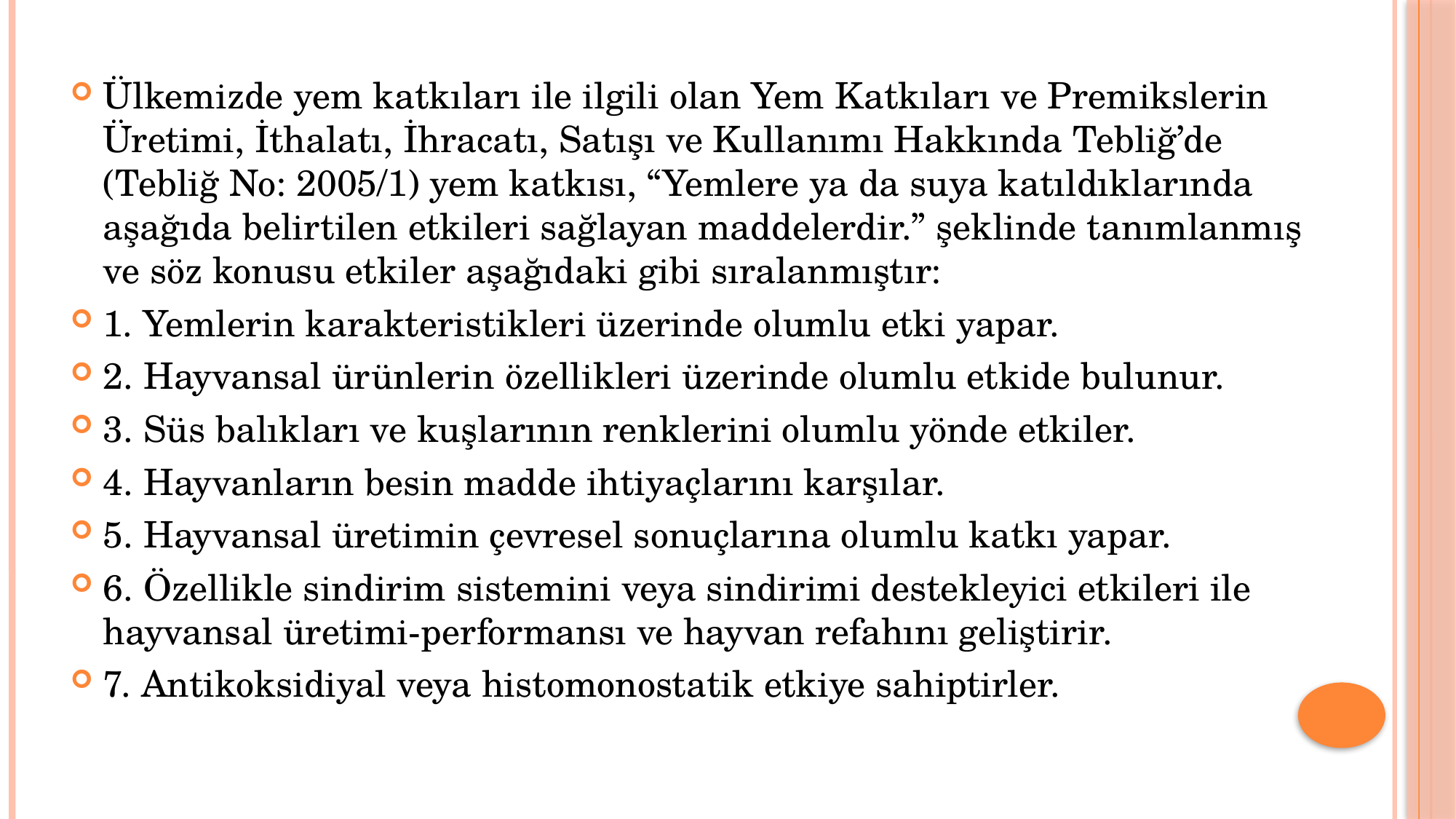

Ülkemizde yem katkıları ile ilgili olan Yem Katkıları ve Premikslerin Üretimi, İthalatı, İhracatı, Satışı ve Kullanımı Hakkında Tebliğ’de (Tebliğ No: 2005/1) yem katkısı, “Yemlere ya da suya katıldıklarında aşağıda belirtilen etkileri sağlayan maddelerdir.” şeklinde tanımlanmış ve söz konusu etkiler aşağıdaki gibi sıralanmıştır:
1. Yemlerin karakteristikleri üzerinde olumlu etki yapar.
2. Hayvansal ürünlerin özellikleri üzerinde olumlu etkide bulunur.
3. Süs balıkları ve kuşlarının renklerini olumlu yönde etkiler.
4. Hayvanların besin madde ihtiyaçlarını karşılar.
5. Hayvansal üretimin çevresel sonuçlarına olumlu katkı yapar.
6. Özellikle sindirim sistemini veya sindirimi destekleyici etkileri ile hayvansal üretimi-performansı ve hayvan refahını geliştirir.
7. Antikoksidiyal veya histomonostatik etkiye sahiptirler.